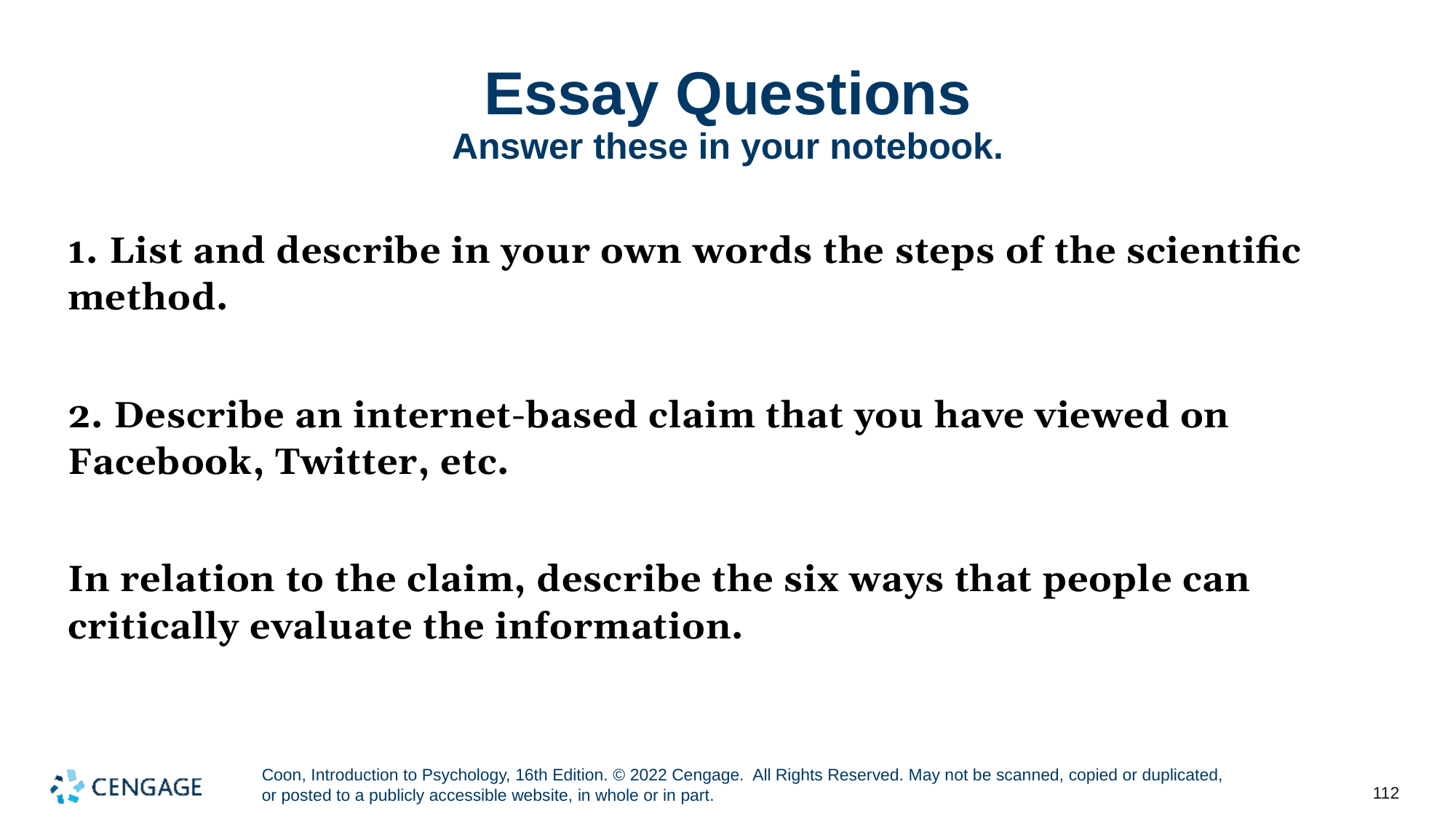

# Essay Questions Answer these in your notebook.
1. List and describe in your own words the steps of the scientific method.

2. Describe an internet-based claim that you have viewed on Facebook, Twitter, etc.

In relation to the claim, describe the six ways that people can critically evaluate the information.